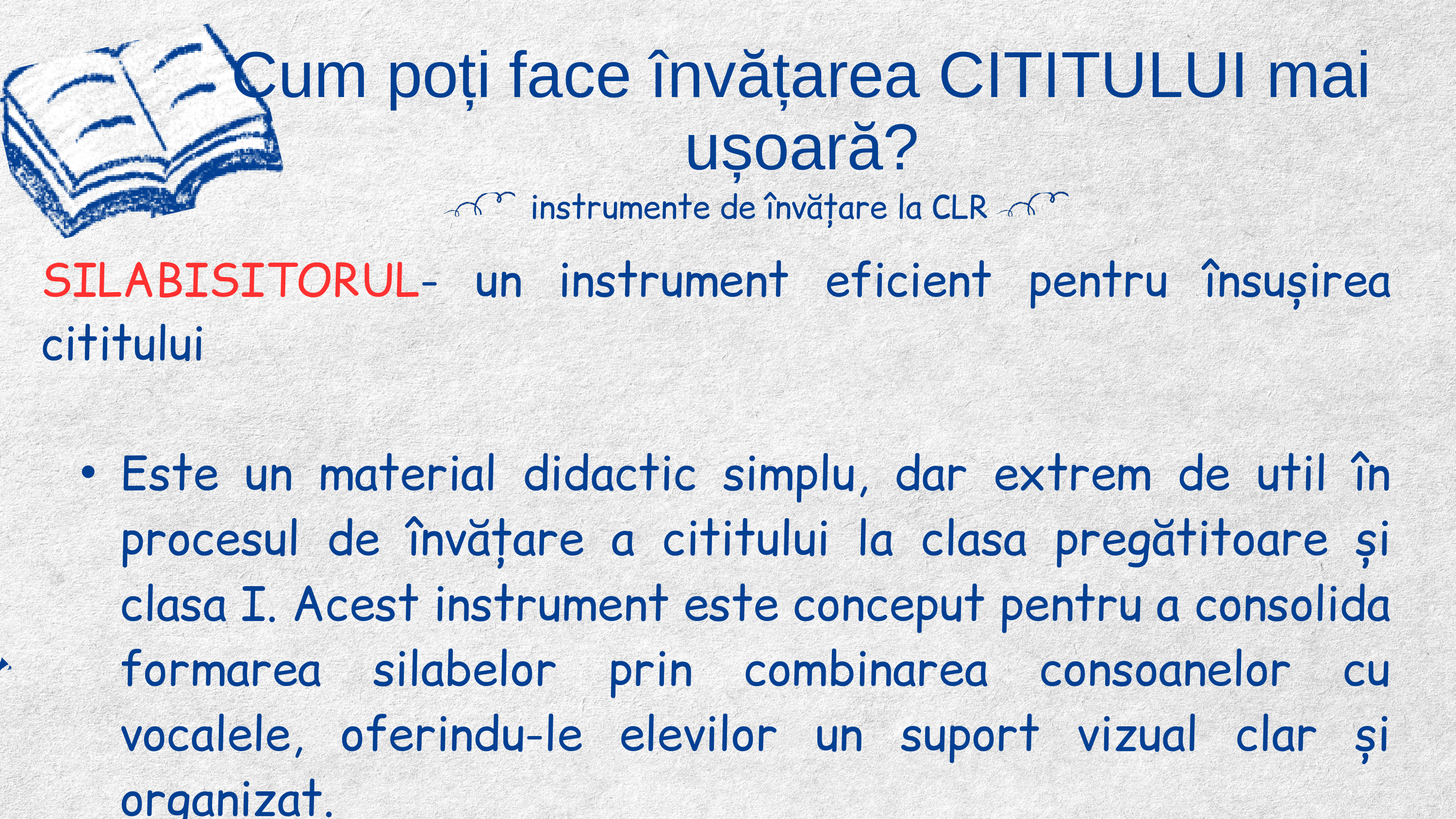

Cum poți face învățarea CITITULUI mai ușoară?

instrumente de învățare la CLR

SILABISITORUL- un instrument eficient pentru însușirea cititului

Este un material didactic simplu, dar extrem de util în procesul de învățare a cititului la clasa pregătitoare și clasa I. Acest instrument este conceput pentru a consolida formarea silabelor prin combinarea consoanelor cu vocalele, oferindu-le elevilor un suport vizual clar și organizat.